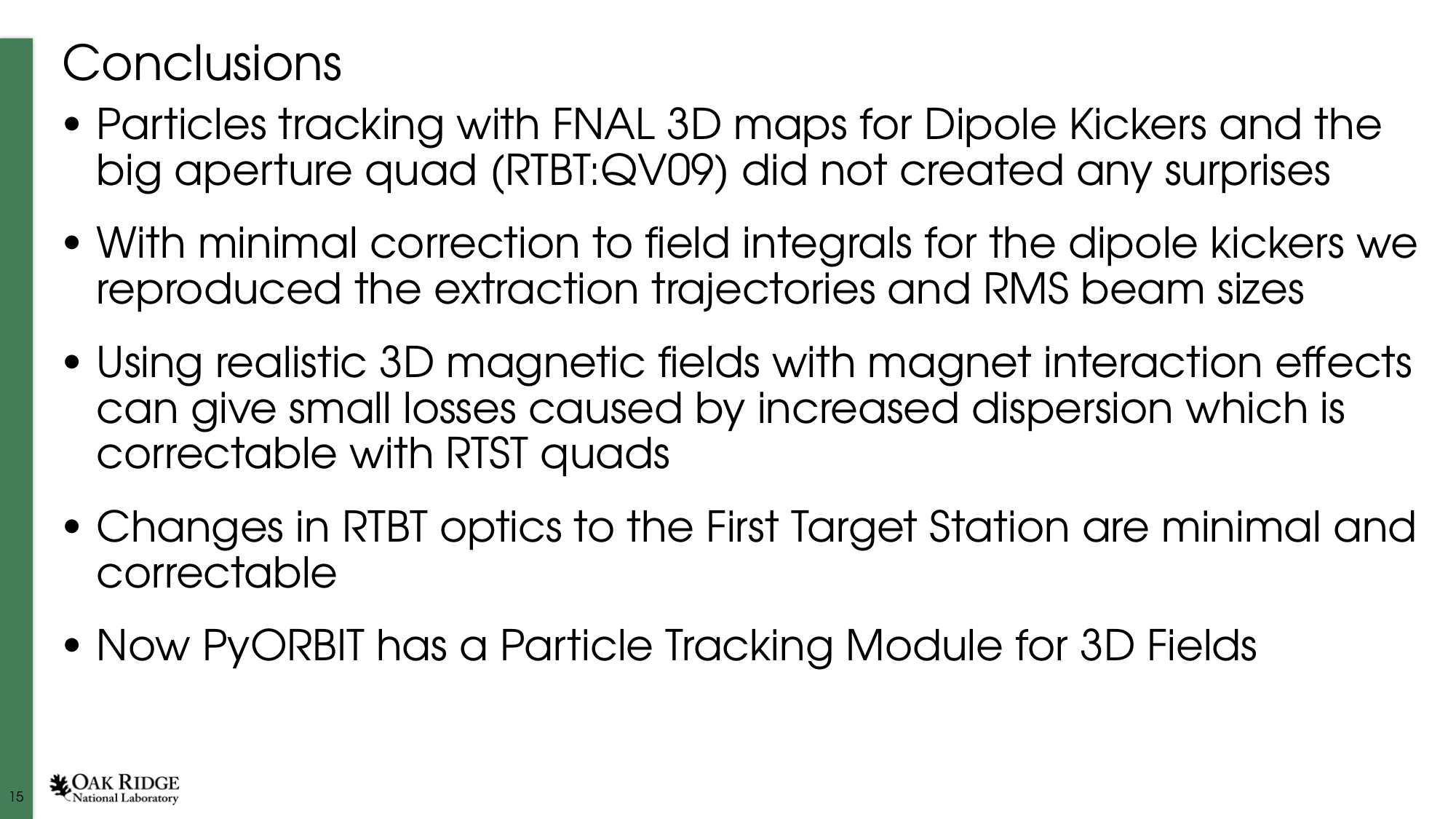

# Conclusions
Particles tracking with FNAL 3D maps for Dipole Kickers and the big aperture quad (RTBT:QV09) did not created any surprises
With minimal correction to field integrals for the dipole kickers we reproduced the extraction trajectories and RMS beam sizes
Using realistic 3D magnetic fields with magnet interaction effects can give small losses caused by increased dispersion which is correctable with RTST quads
Changes in RTBT optics to the First Target Station are minimal and correctable
Now PyORBIT has a Particle Tracking Module for 3D Fields